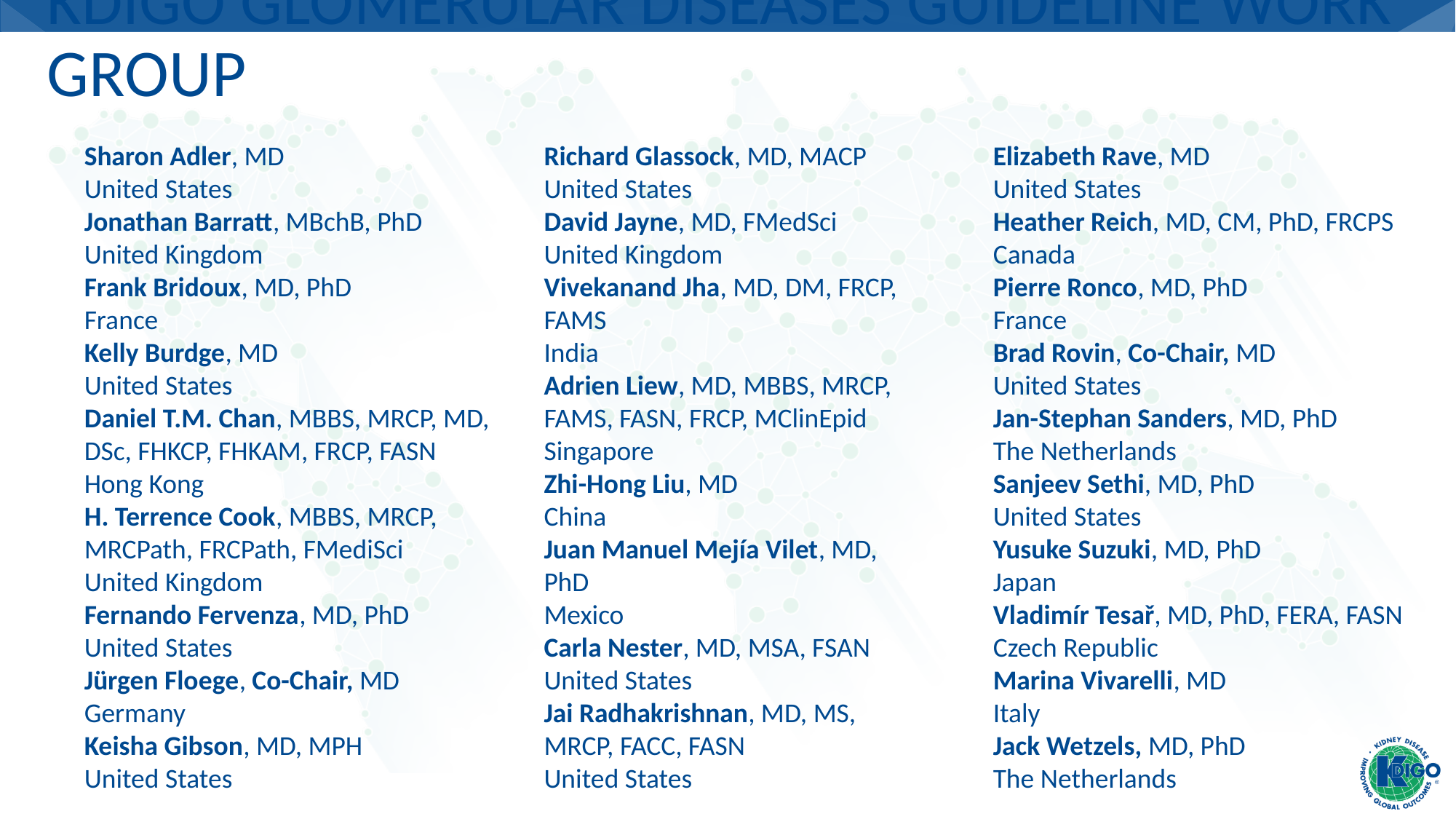

# KDIGO Glomerular Diseases Guideline Work Group
Elizabeth Rave, MD
United States
Heather Reich, MD, CM, PhD, FRCPS
Canada
Pierre Ronco, MD, PhD
France
Brad Rovin, Co-Chair, MD
United States
Jan-Stephan Sanders, MD, PhD
The Netherlands
Sanjeev Sethi, MD, PhD
United States
Yusuke Suzuki, MD, PhD
Japan
Vladimír Tesař, MD, PhD, FERA, FASN
Czech Republic
Marina Vivarelli, MD
Italy
Jack Wetzels, MD, PhD
The Netherlands
Richard Glassock, MD, MACP
United States
David Jayne, MD, FMedSci
United Kingdom
Vivekanand Jha, MD, DM, FRCP, FAMS
India
Adrien Liew, MD, MBBS, MRCP, FAMS, FASN, FRCP, MClinEpid
Singapore
Zhi-Hong Liu, MD
China
Juan Manuel Mejía Vilet, MD, PhD
Mexico
Carla Nester, MD, MSA, FSAN
United States
Jai Radhakrishnan, MD, MS, MRCP, FACC, FASN
United States
Sharon Adler, MD
United States
Jonathan Barratt, MBchB, PhD
United Kingdom
Frank Bridoux, MD, PhD
France
Kelly Burdge, MD
United States
Daniel T.M. Chan, MBBS, MRCP, MD, DSc, FHKCP, FHKAM, FRCP, FASN
Hong Kong
H. Terrence Cook, MBBS, MRCP, MRCPath, FRCPath, FMediSci
United Kingdom
Fernando Fervenza, MD, PhD
United States
Jürgen Floege, Co-Chair, MD
Germany
Keisha Gibson, MD, MPH
United States